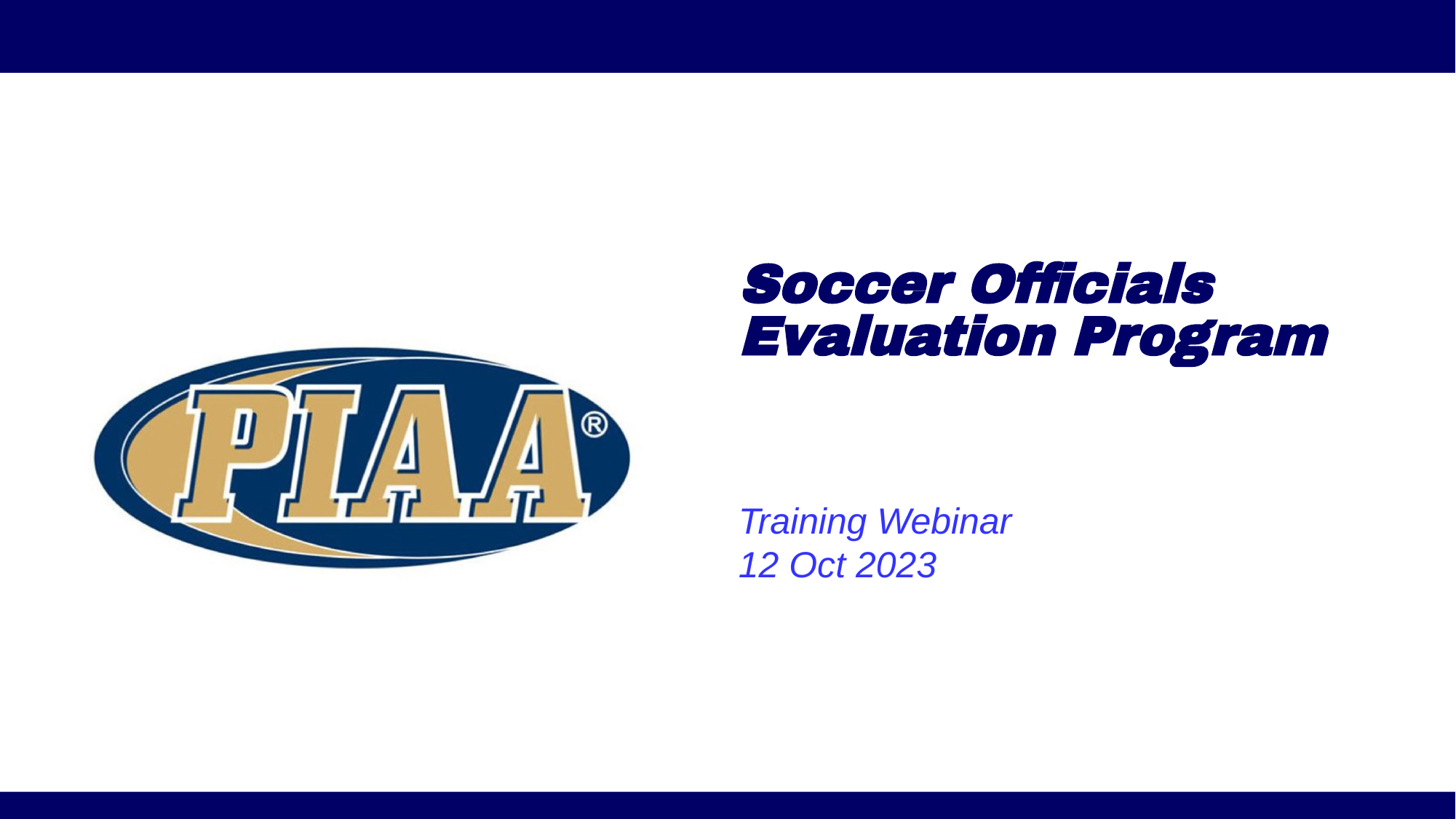

# Soccer Officials Evaluation Program
Training Webinar
12 Oct 2023